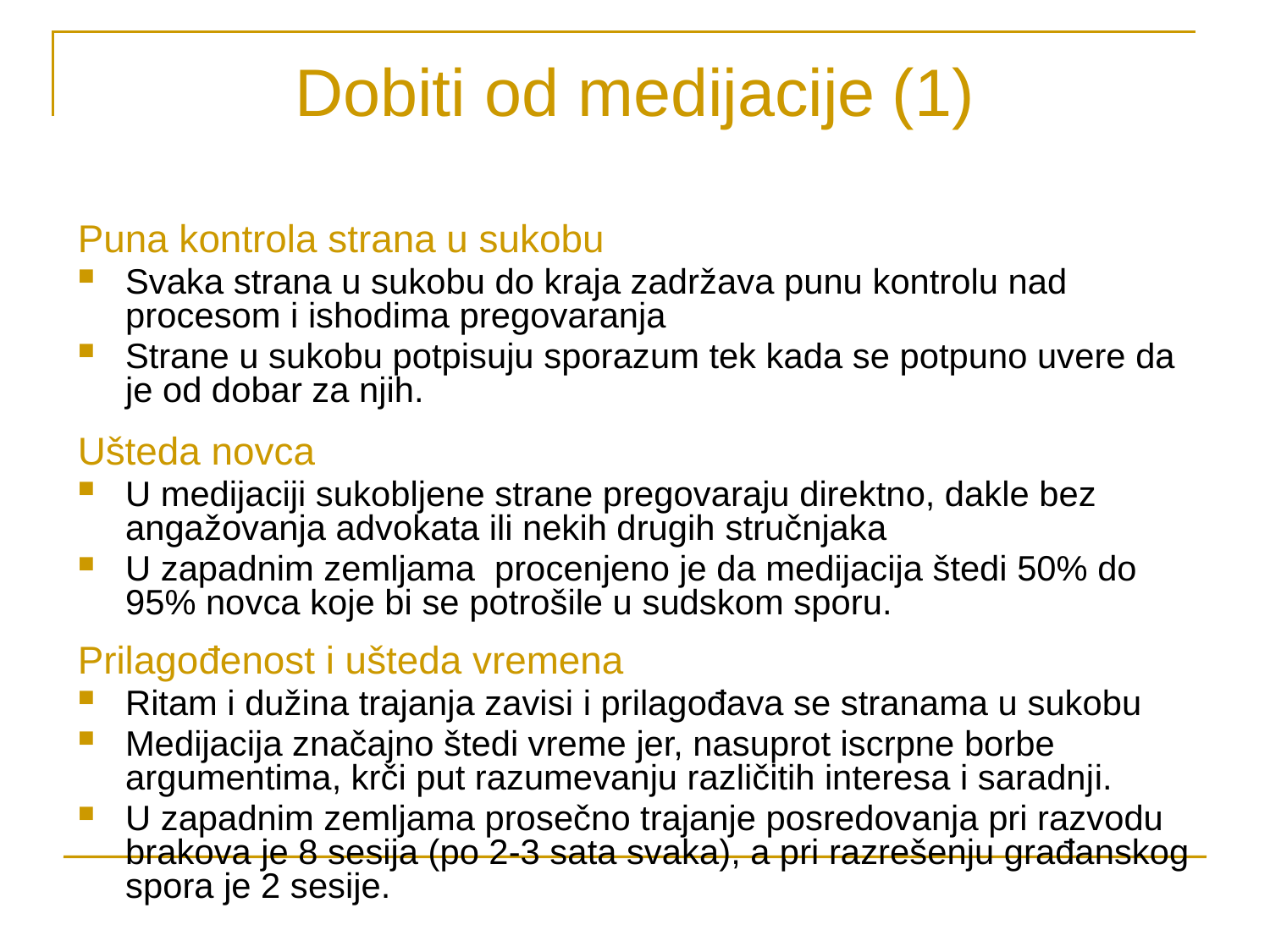

# Dobiti od medijacije (1)
Puna kontrola strana u sukobu
Svaka strana u sukobu do kraja zadržava punu kontrolu nad procesom i ishodima pregovaranja
Strane u sukobu potpisuju sporazum tek kada se potpuno uvere da je od dobar za njih.

Ušteda novca
U medijaciji sukobljene strane pregovaraju direktno, dakle bez angažovanja advokata ili nekih drugih stručnjaka
U zapadnim zemljama  procenjeno je da medijacija štedi 50% do 95% novca koje bi se potrošile u sudskom sporu.

Prilagođenost i ušteda vremena
Ritam i dužina trajanja zavisi i prilagođava se stranama u sukobu
Medijacija značajno štedi vreme jer, nasuprot iscrpne borbe argumentima, krči put razumevanju različitih interesa i saradnji.
U zapadnim zemljama prosečno trajanje posredovanja pri razvodu brakova je 8 sesija (po 2-3 sata svaka), a pri razrešenju građanskog spora je 2 sesije.